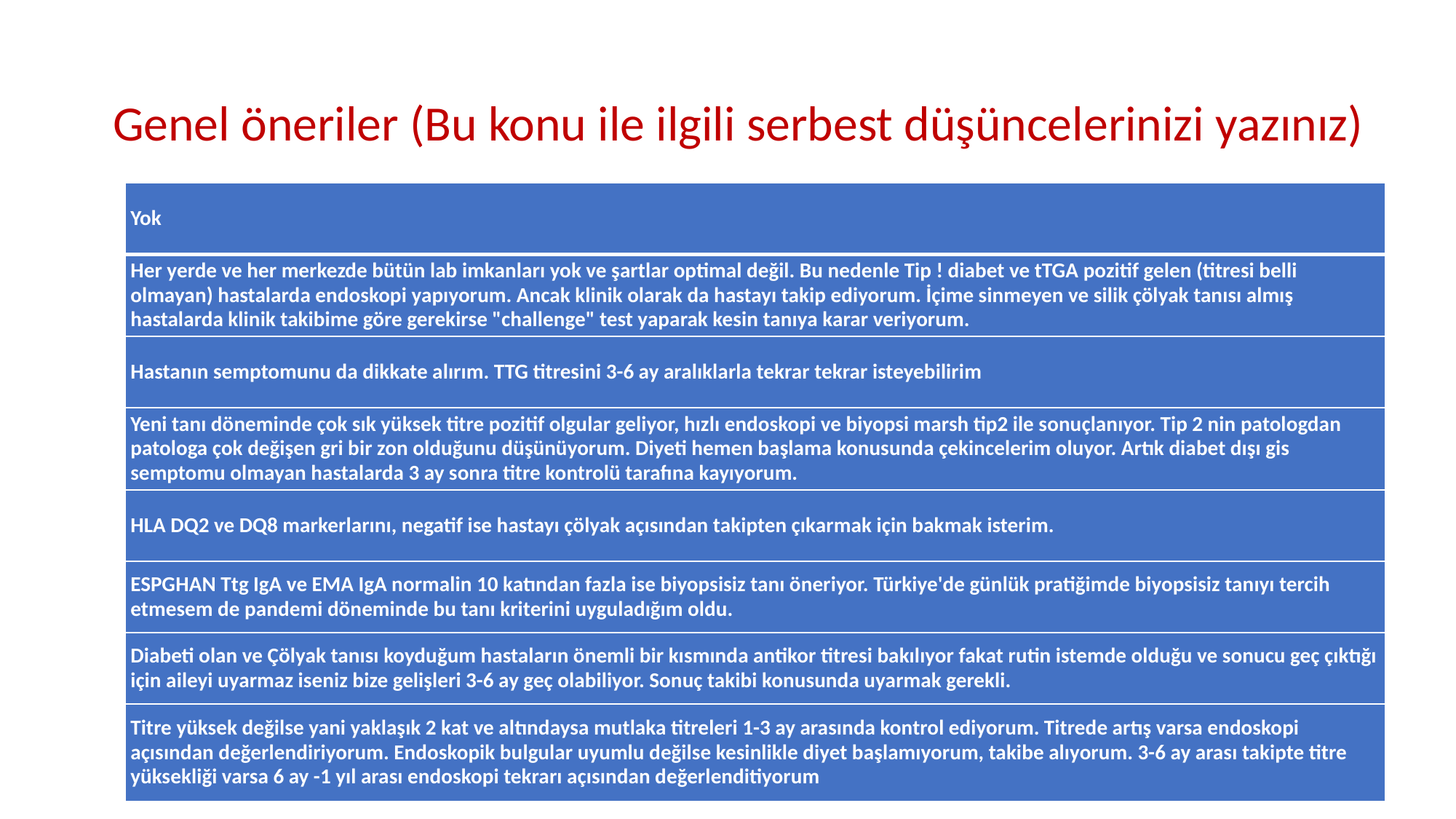

# Genel öneriler (Bu konu ile ilgili serbest düşüncelerinizi yazınız)
| Yok |
| --- |
| Her yerde ve her merkezde bütün lab imkanları yok ve şartlar optimal değil. Bu nedenle Tip ! diabet ve tTGA pozitif gelen (titresi belli olmayan) hastalarda endoskopi yapıyorum. Ancak klinik olarak da hastayı takip ediyorum. İçime sinmeyen ve silik çölyak tanısı almış hastalarda klinik takibime göre gerekirse "challenge" test yaparak kesin tanıya karar veriyorum. |
| Hastanın semptomunu da dikkate alırım. TTG titresini 3-6 ay aralıklarla tekrar tekrar isteyebilirim |
| Yeni tanı döneminde çok sık yüksek titre pozitif olgular geliyor, hızlı endoskopi ve biyopsi marsh tip2 ile sonuçlanıyor. Tip 2 nin patologdan patologa çok değişen gri bir zon olduğunu düşünüyorum. Diyeti hemen başlama konusunda çekincelerim oluyor. Artık diabet dışı gis semptomu olmayan hastalarda 3 ay sonra titre kontrolü tarafına kayıyorum. |
| HLA DQ2 ve DQ8 markerlarını, negatif ise hastayı çölyak açısından takipten çıkarmak için bakmak isterim. |
| ESPGHAN Ttg IgA ve EMA IgA normalin 10 katından fazla ise biyopsisiz tanı öneriyor. Türkiye'de günlük pratiğimde biyopsisiz tanıyı tercih etmesem de pandemi döneminde bu tanı kriterini uyguladığım oldu. |
| Diabeti olan ve Çölyak tanısı koyduğum hastaların önemli bir kısmında antikor titresi bakılıyor fakat rutin istemde olduğu ve sonucu geç çıktığı için aileyi uyarmaz iseniz bize gelişleri 3-6 ay geç olabiliyor. Sonuç takibi konusunda uyarmak gerekli. |
| Titre yüksek değilse yani yaklaşık 2 kat ve altındaysa mutlaka titreleri 1-3 ay arasında kontrol ediyorum. Titrede artış varsa endoskopi açısından değerlendiriyorum. Endoskopik bulgular uyumlu değilse kesinlikle diyet başlamıyorum, takibe alıyorum. 3-6 ay arası takipte titre yüksekliği varsa 6 ay -1 yıl arası endoskopi tekrarı açısından değerlenditiyorum |